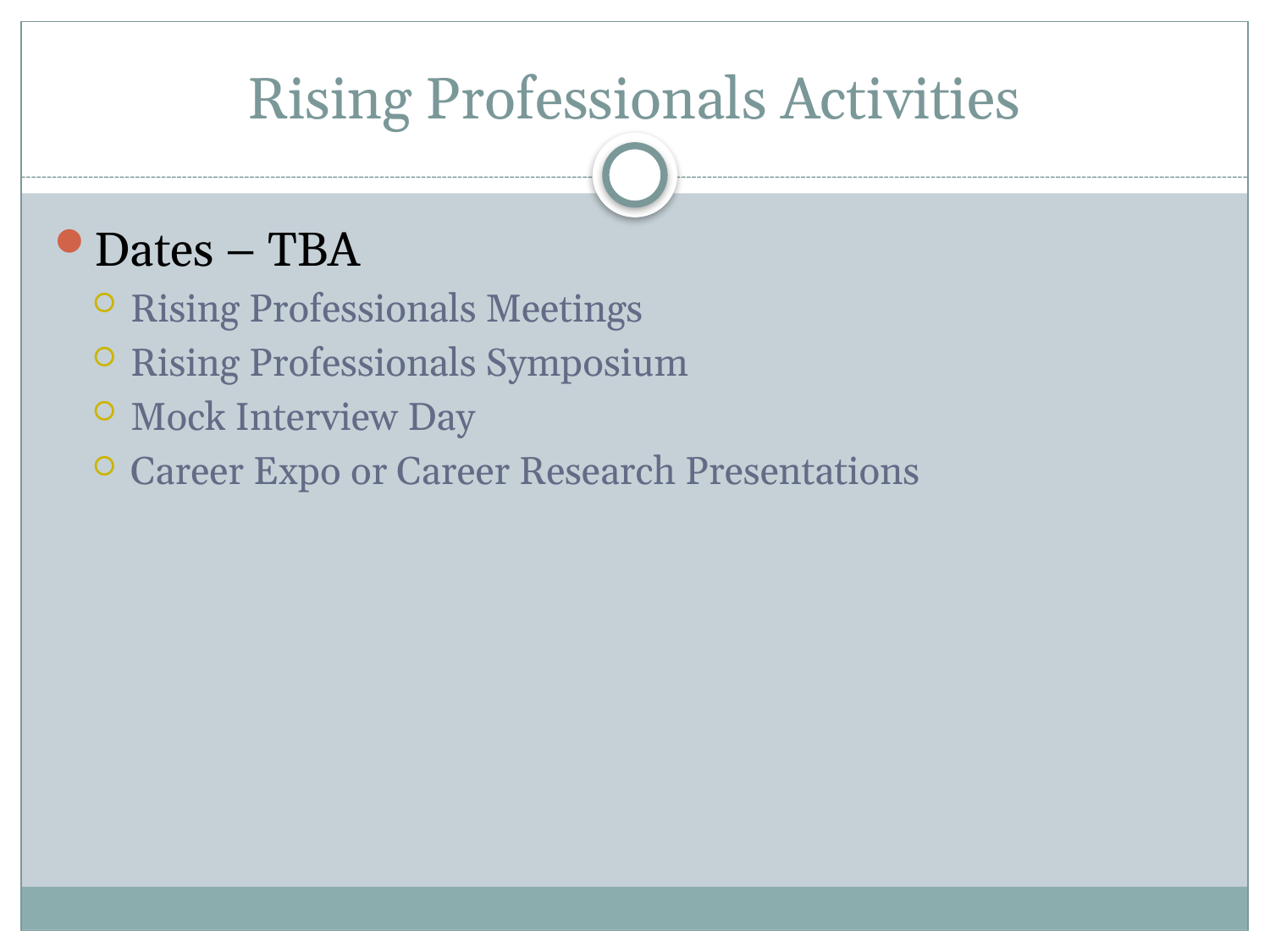

# Rising Professionals Activities
Dates – TBA
Rising Professionals Meetings
Rising Professionals Symposium
Mock Interview Day
Career Expo or Career Research Presentations